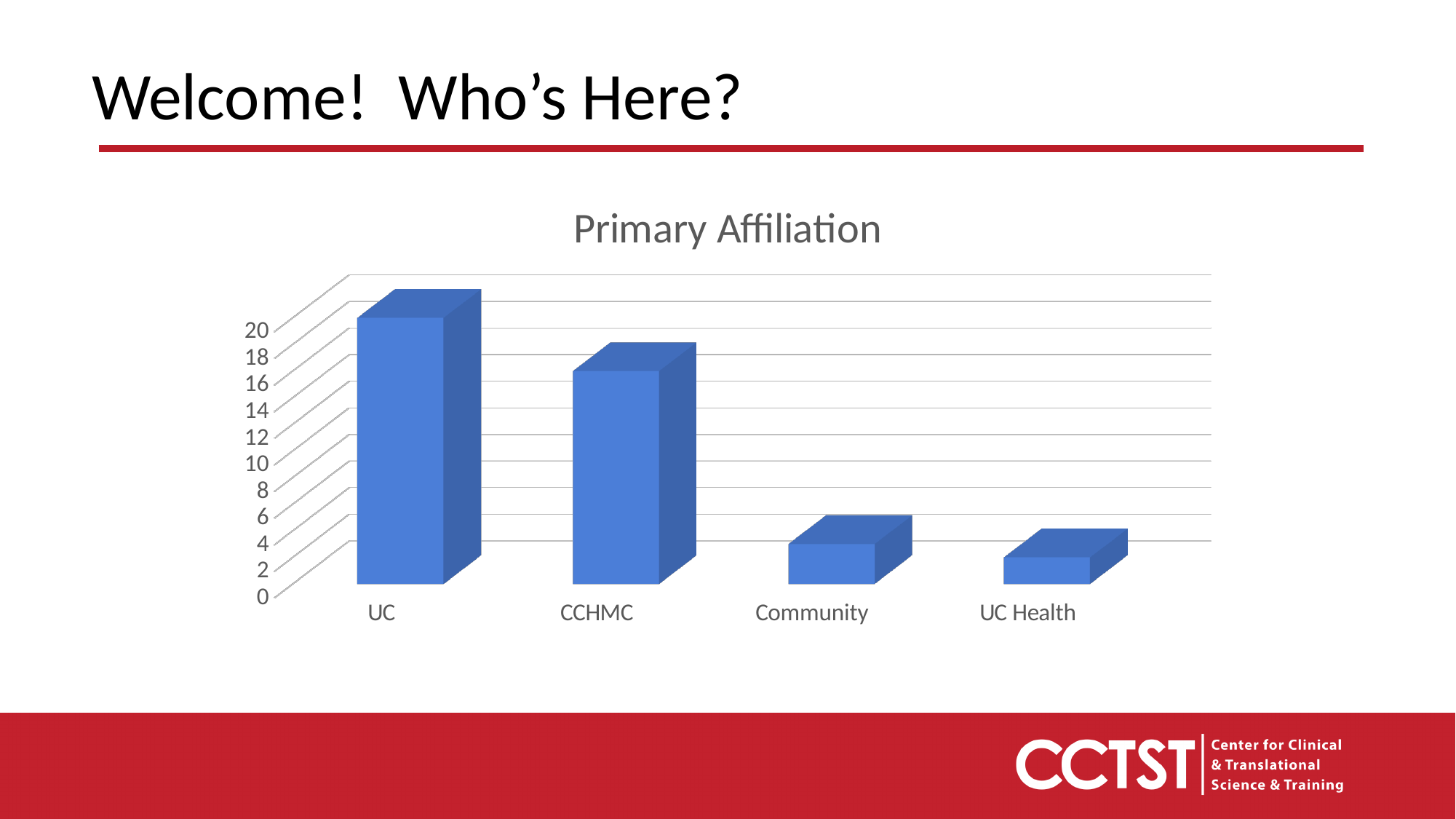

Welcome!  Who’s Here?

[unsupported chart]

[unsupported chart]